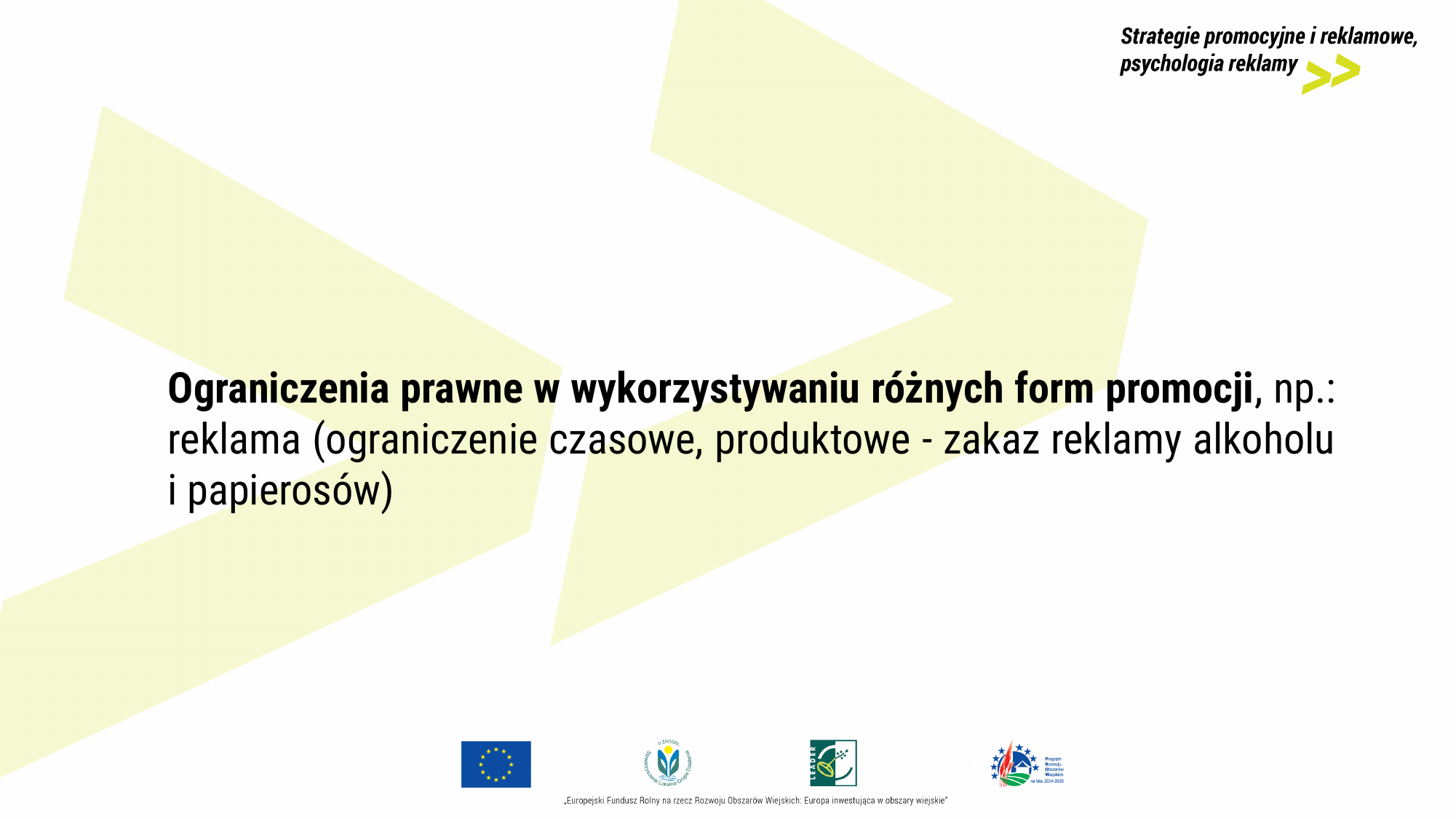

Ograniczenia prawne w wykorzystywaniu różnych form promocji, np.: reklama (ograniczenie czasowe, produktowe - zakaz reklamy alkoholu i papierosów)